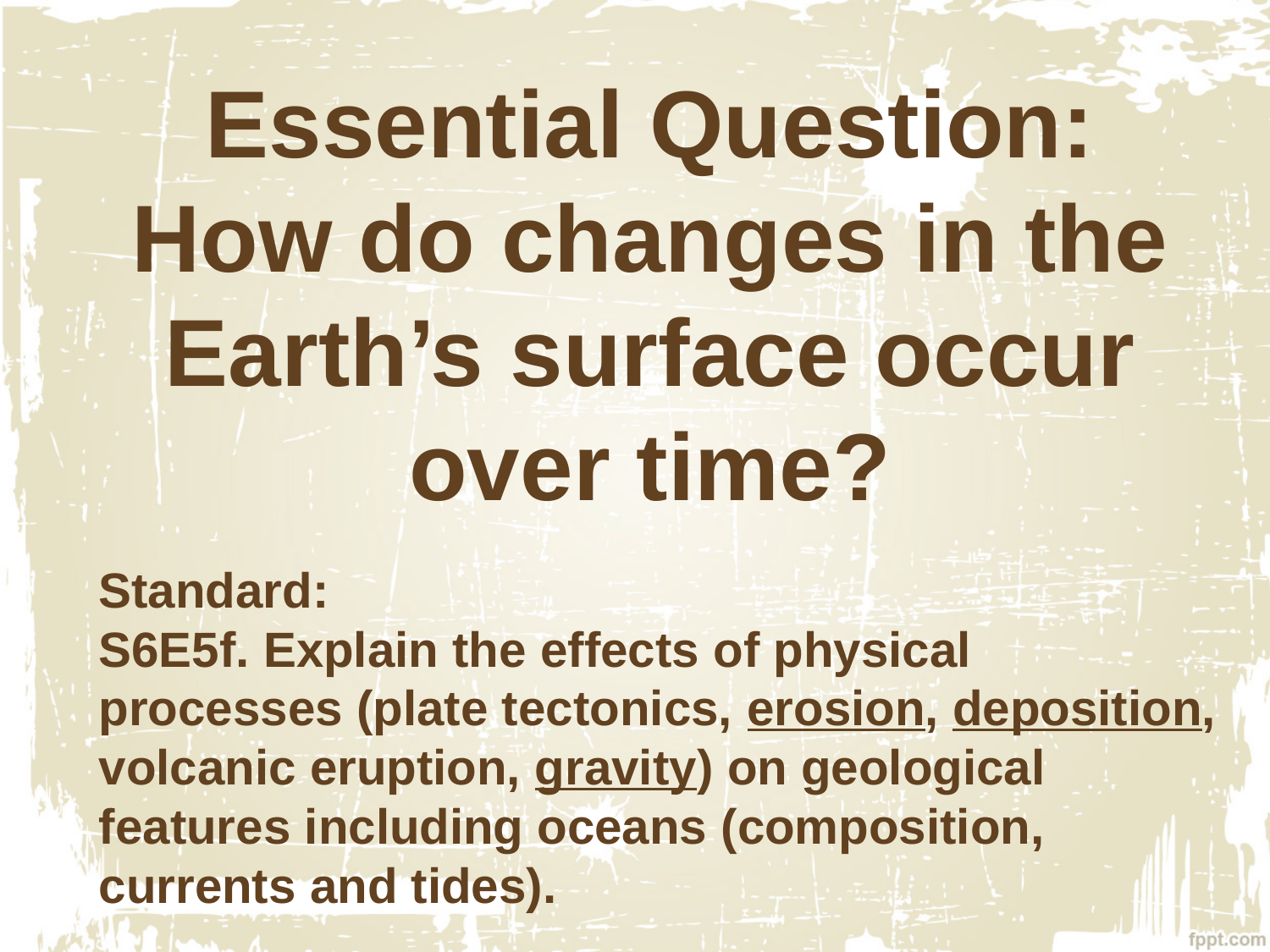

# Essential Question: How do changes in the Earth’s surface occur over time?
Standard:
S6E5f. Explain the effects of physical processes (plate tectonics, erosion, deposition, volcanic eruption, gravity) on geological features including oceans (composition, currents and tides).